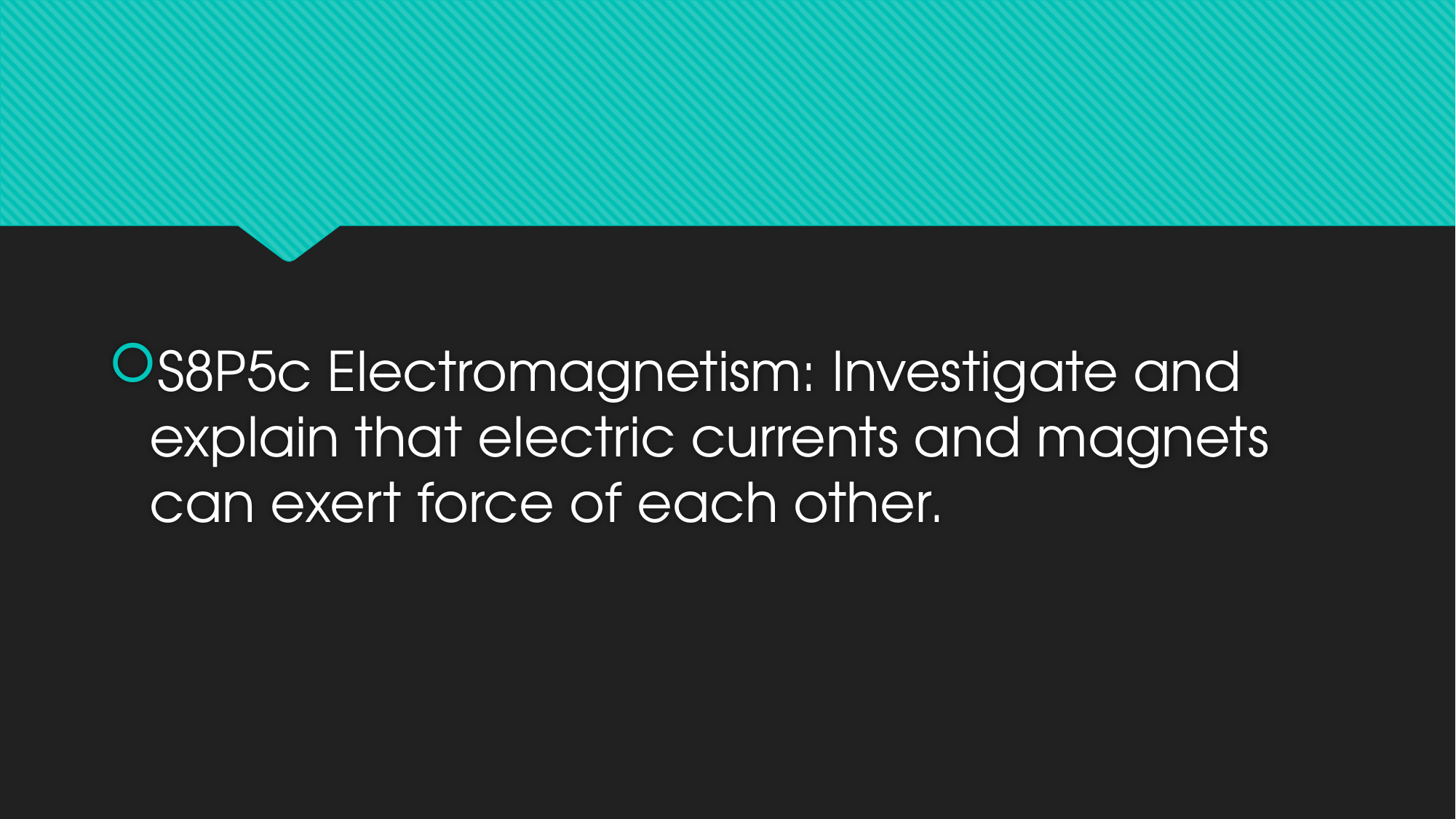

#
S8P5c Electromagnetism: Investigate and explain that electric currents and magnets can exert force of each other.